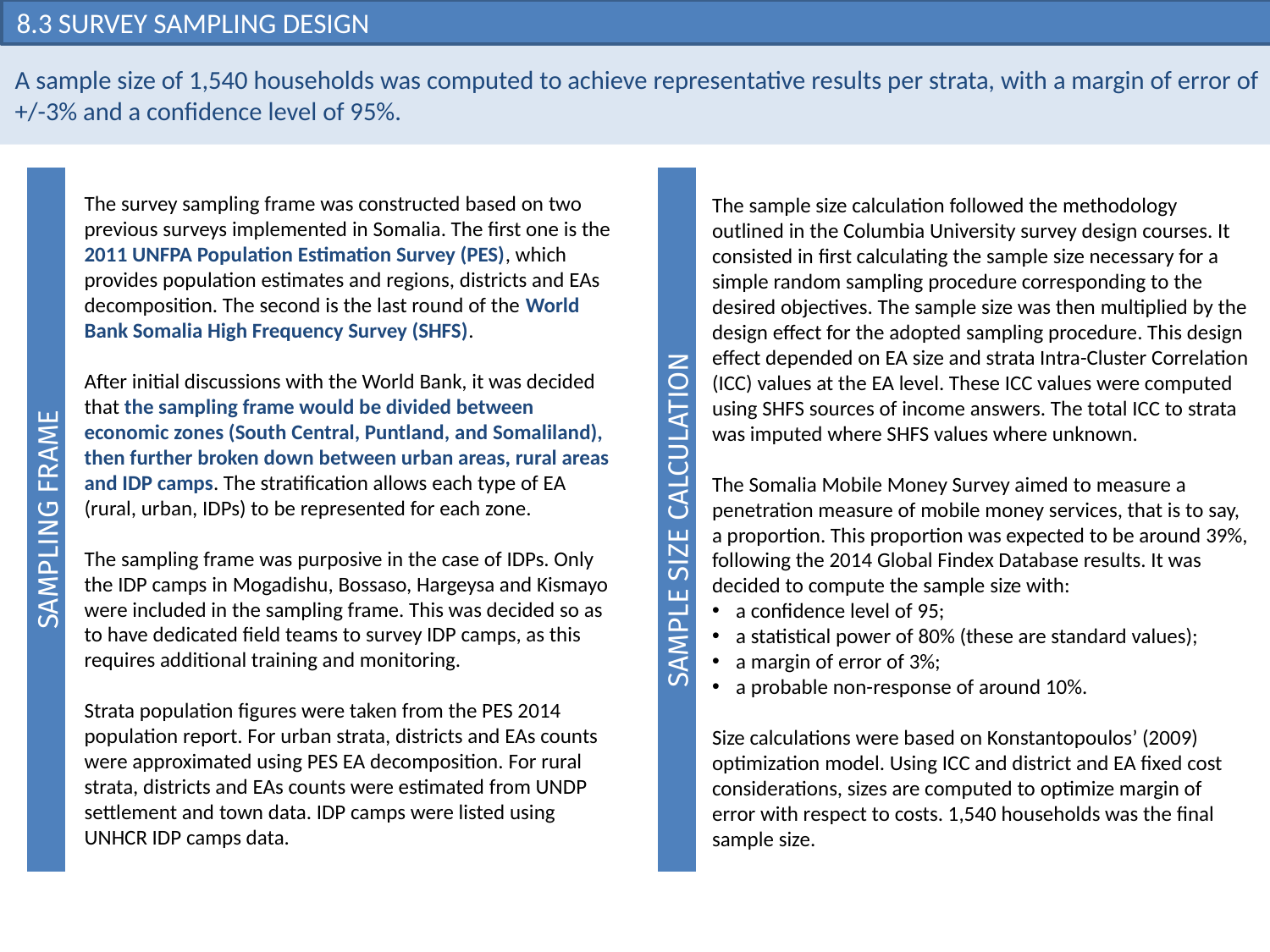

# 9.3 Appendix > Survey sampling design
8.3 Survey Sampling Design
A sample size of 1,540 households was computed to achieve representative results per strata, with a margin of error of +/-3% and a confidence level of 95%.
SAMPLING FRAME
The survey sampling frame was constructed based on two previous surveys implemented in Somalia. The first one is the 2011 UNFPA Population Estimation Survey (PES), which provides population estimates and regions, districts and EAs decomposition. The second is the last round of the World Bank Somalia High Frequency Survey (SHFS).

After initial discussions with the World Bank, it was decided that the sampling frame would be divided between economic zones (South Central, Puntland, and Somaliland), then further broken down between urban areas, rural areas and IDP camps. The stratification allows each type of EA (rural, urban, IDPs) to be represented for each zone.

The sampling frame was purposive in the case of IDPs. Only the IDP camps in Mogadishu, Bossaso, Hargeysa and Kismayo were included in the sampling frame. This was decided so as to have dedicated field teams to survey IDP camps, as this requires additional training and monitoring.

Strata population figures were taken from the PES 2014 population report. For urban strata, districts and EAs counts were approximated using PES EA decomposition. For rural strata, districts and EAs counts were estimated from UNDP settlement and town data. IDP camps were listed using UNHCR IDP camps data.
SAMPLE SIZE CALCULATION
The sample size calculation followed the methodology outlined in the Columbia University survey design courses. It consisted in first calculating the sample size necessary for a simple random sampling procedure corresponding to the desired objectives. The sample size was then multiplied by the design effect for the adopted sampling procedure. This design effect depended on EA size and strata Intra-Cluster Correlation (ICC) values at the EA level. These ICC values were computed using SHFS sources of income answers. The total ICC to strata was imputed where SHFS values where unknown.

The Somalia Mobile Money Survey aimed to measure a penetration measure of mobile money services, that is to say, a proportion. This proportion was expected to be around 39%, following the 2014 Global Findex Database results. It was decided to compute the sample size with:
a confidence level of 95;
a statistical power of 80% (these are standard values);
a margin of error of 3%;
a probable non-response of around 10%.

Size calculations were based on Konstantopoulos’ (2009) optimization model. Using ICC and district and EA fixed cost considerations, sizes are computed to optimize margin of error with respect to costs. 1,540 households was the final sample size.